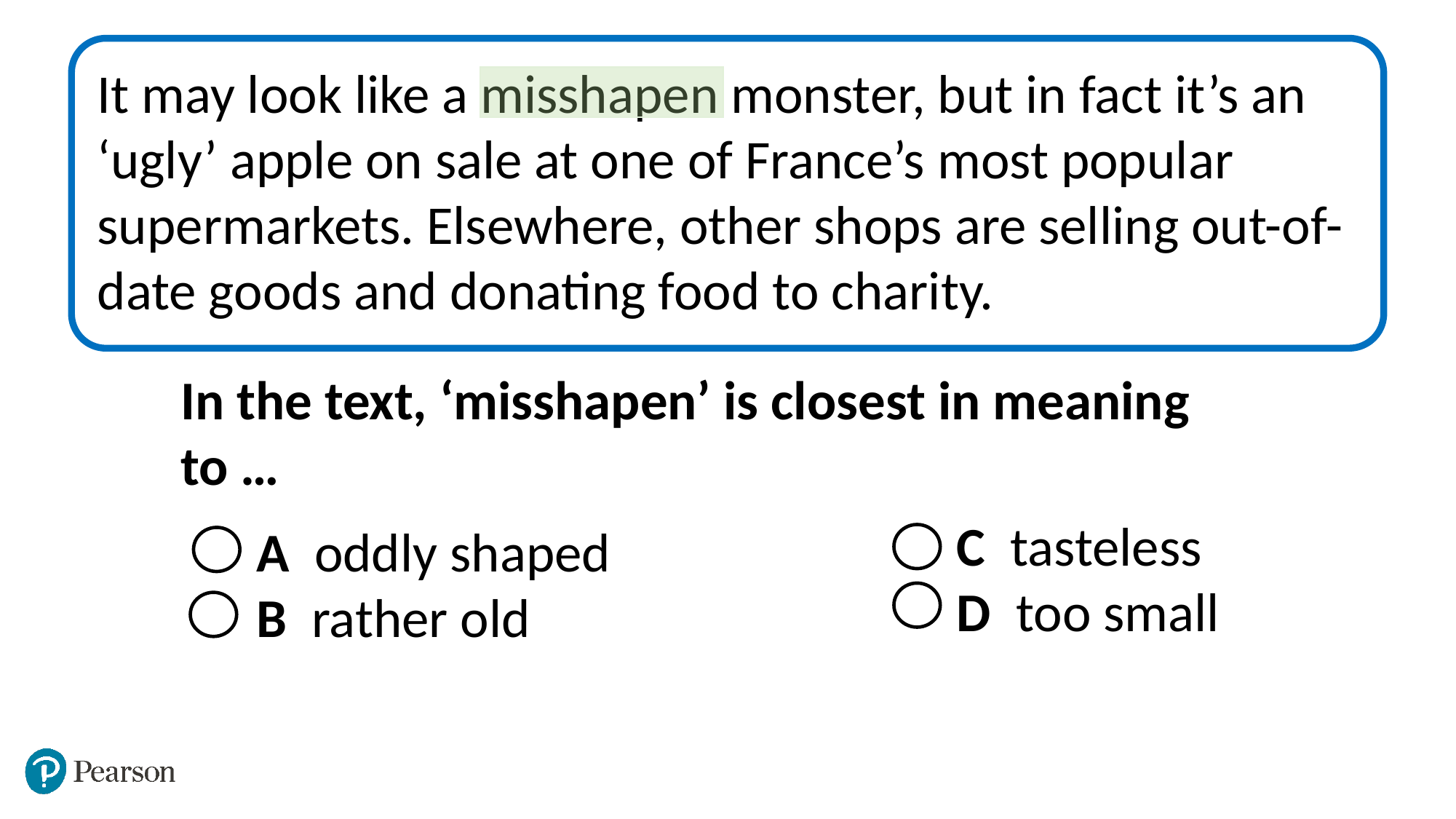

It may look like a misshapen monster, but in fact it’s an ‘ugly’ apple on sale at one of France’s most popular supermarkets. Elsewhere, other shops are selling out-of-date goods and donating food to charity.

In the text, ‘misshapen’ is closest in meaning
to …
C  tasteless
D  too small
A  oddly shaped
B  rather old